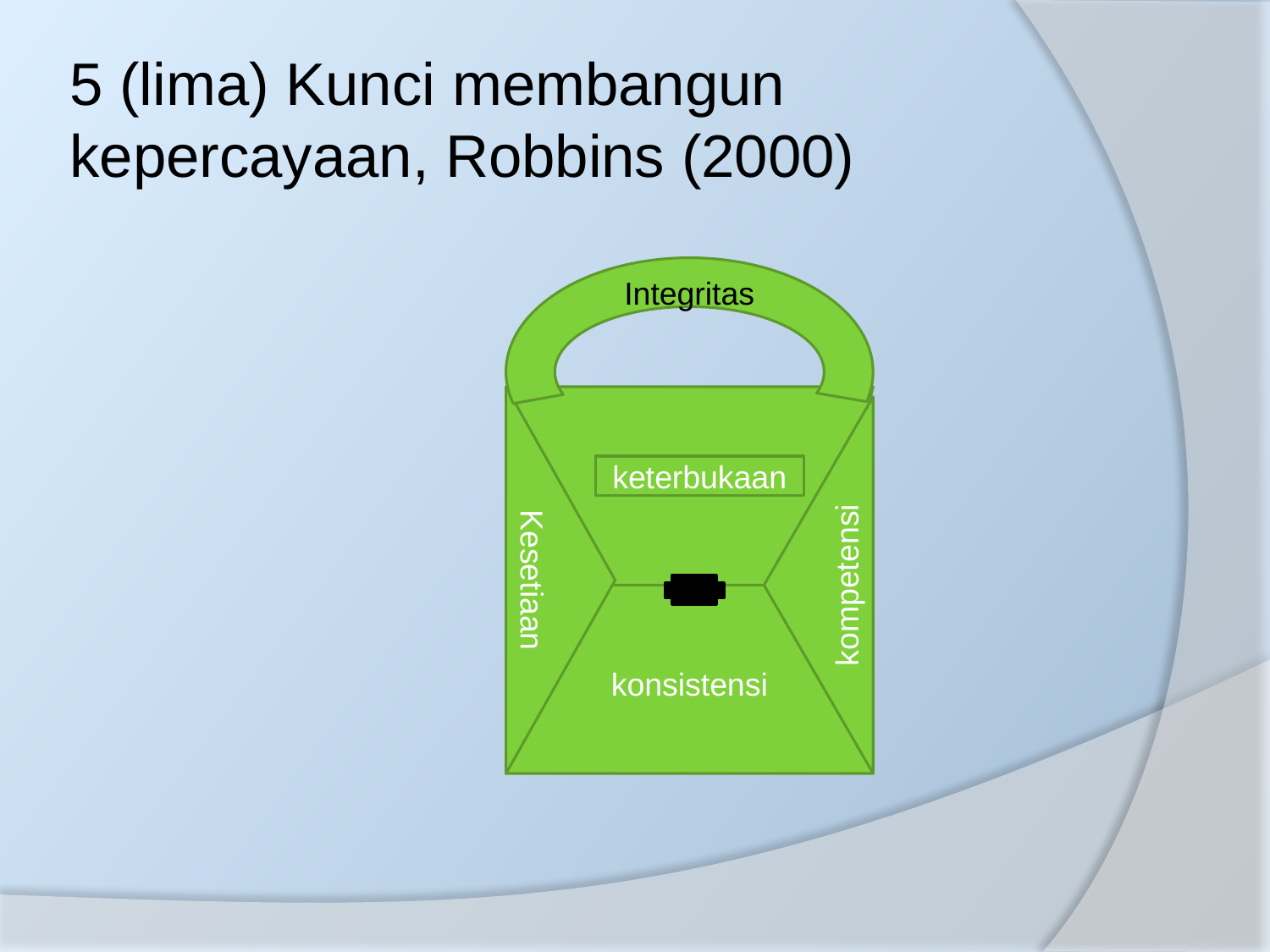

# 5 (lima) Kunci membangun kepercayaan, Robbins (2000)

Integritas

keterbukaan
Kesetiaan
kompetensi
konsistensi